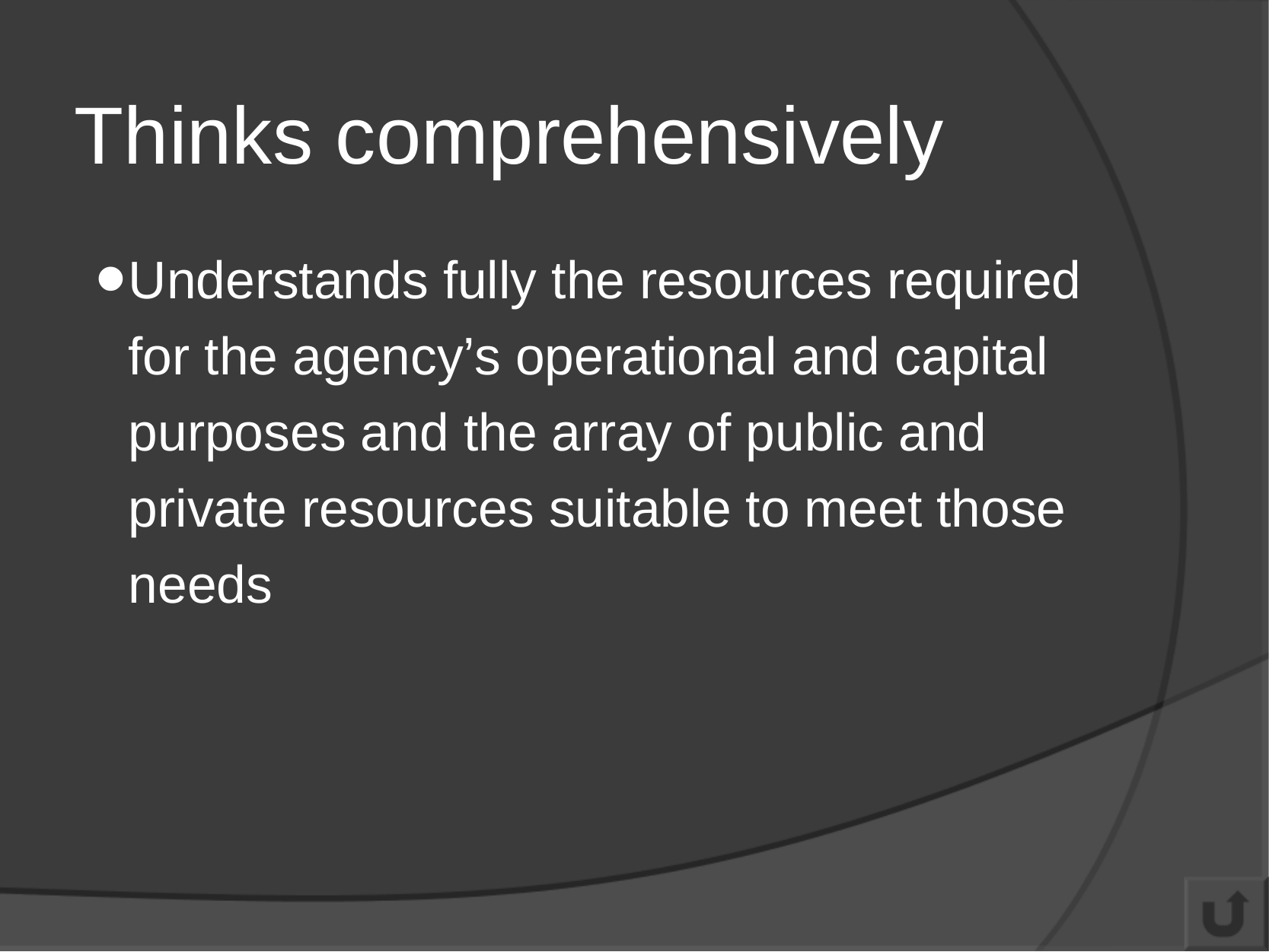

# Thinks comprehensively
Understands fully the resources required for the agency’s operational and capital purposes and the array of public and private resources suitable to meet those needs